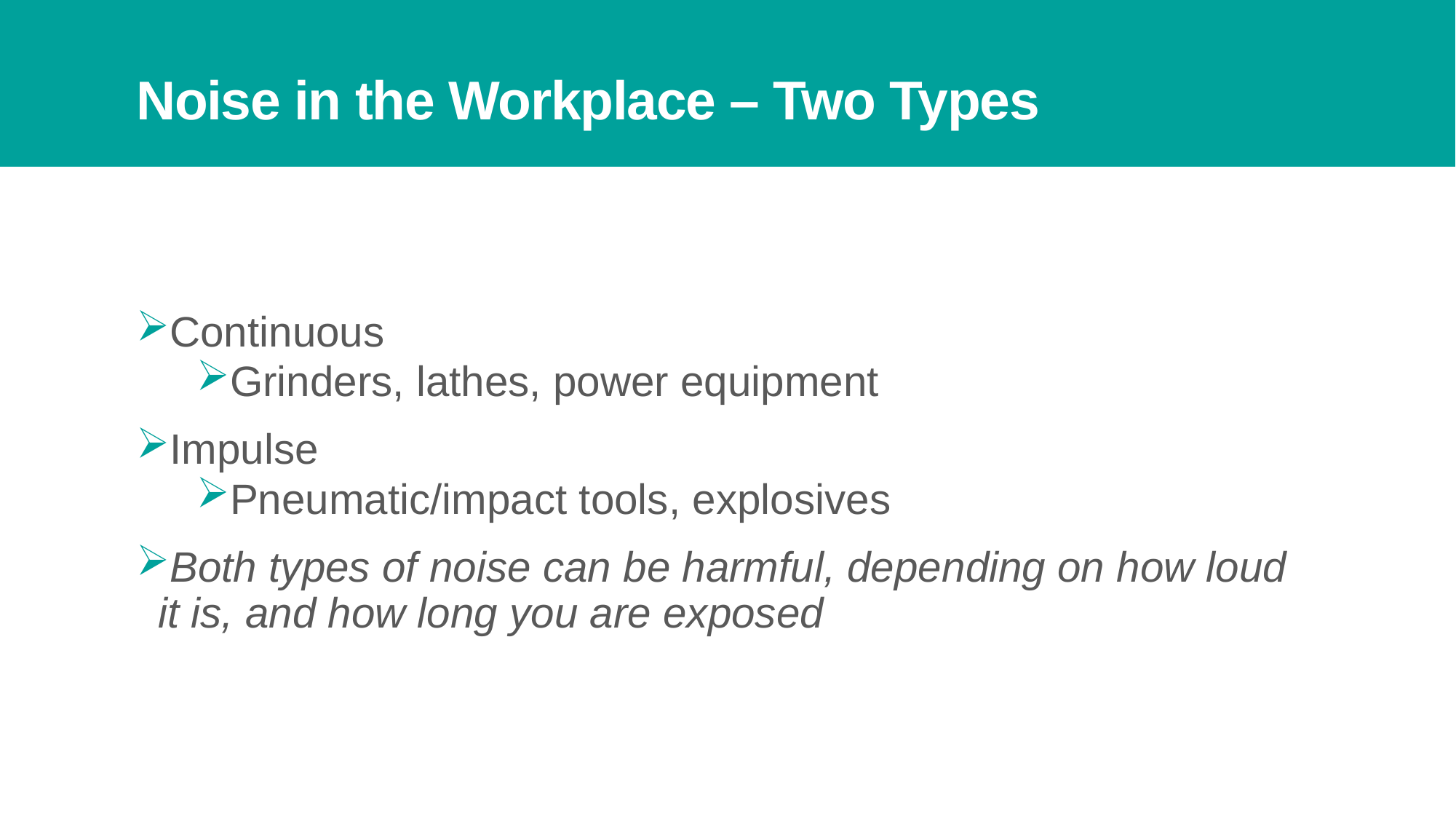

# Noise in the Workplace – Two Types
Continuous
Grinders, lathes, power equipment
Impulse
Pneumatic/impact tools, explosives
Both types of noise can be harmful, depending on how loud it is, and how long you are exposed